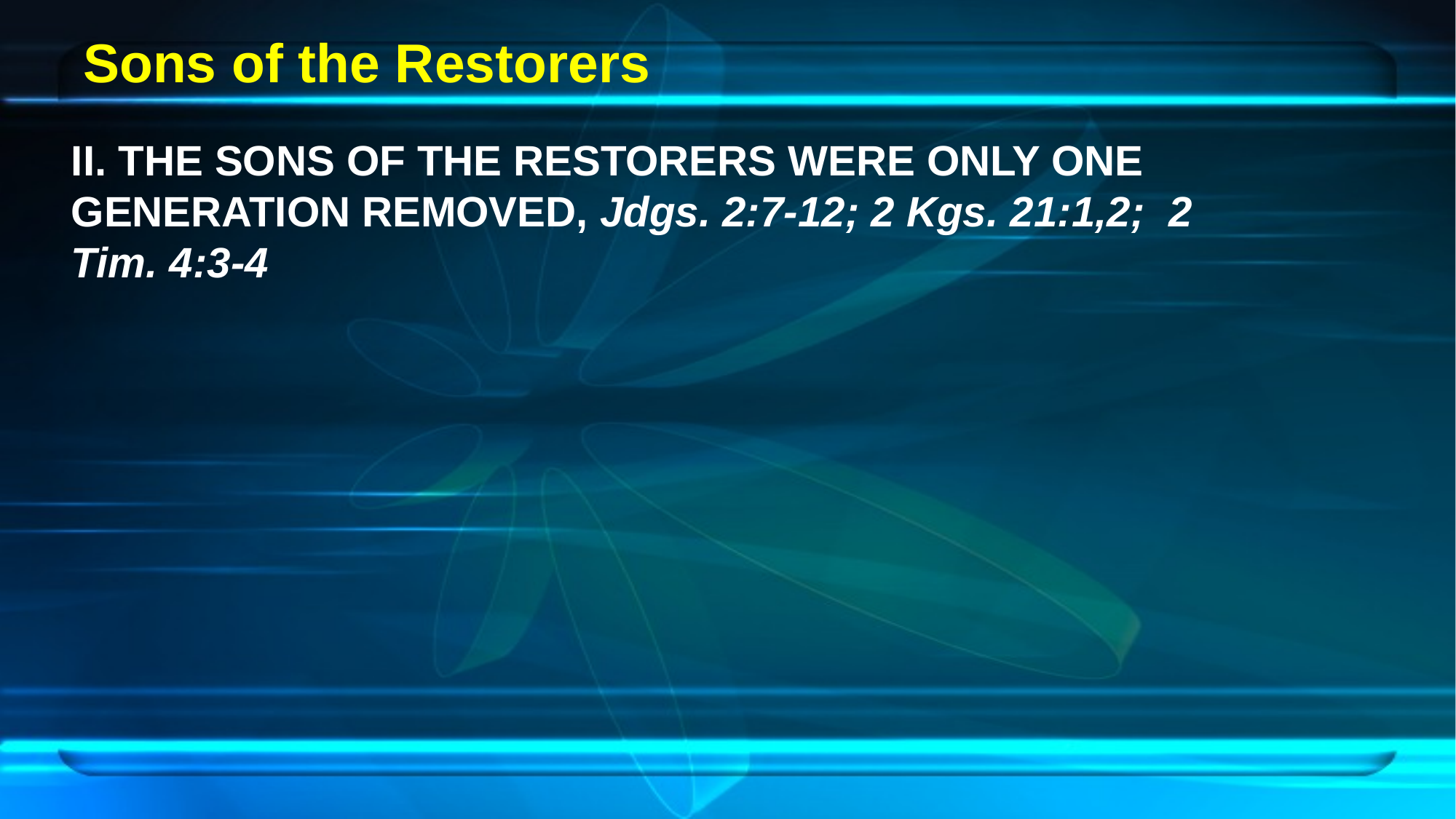

Sons of the Restorers
II. THE SONS OF THE RESTORERS WERE ONLY ONE GENERATION REMOVED, Jdgs. 2:7-12; 2 Kgs. 21:1,2;  2 Tim. 4:3-4